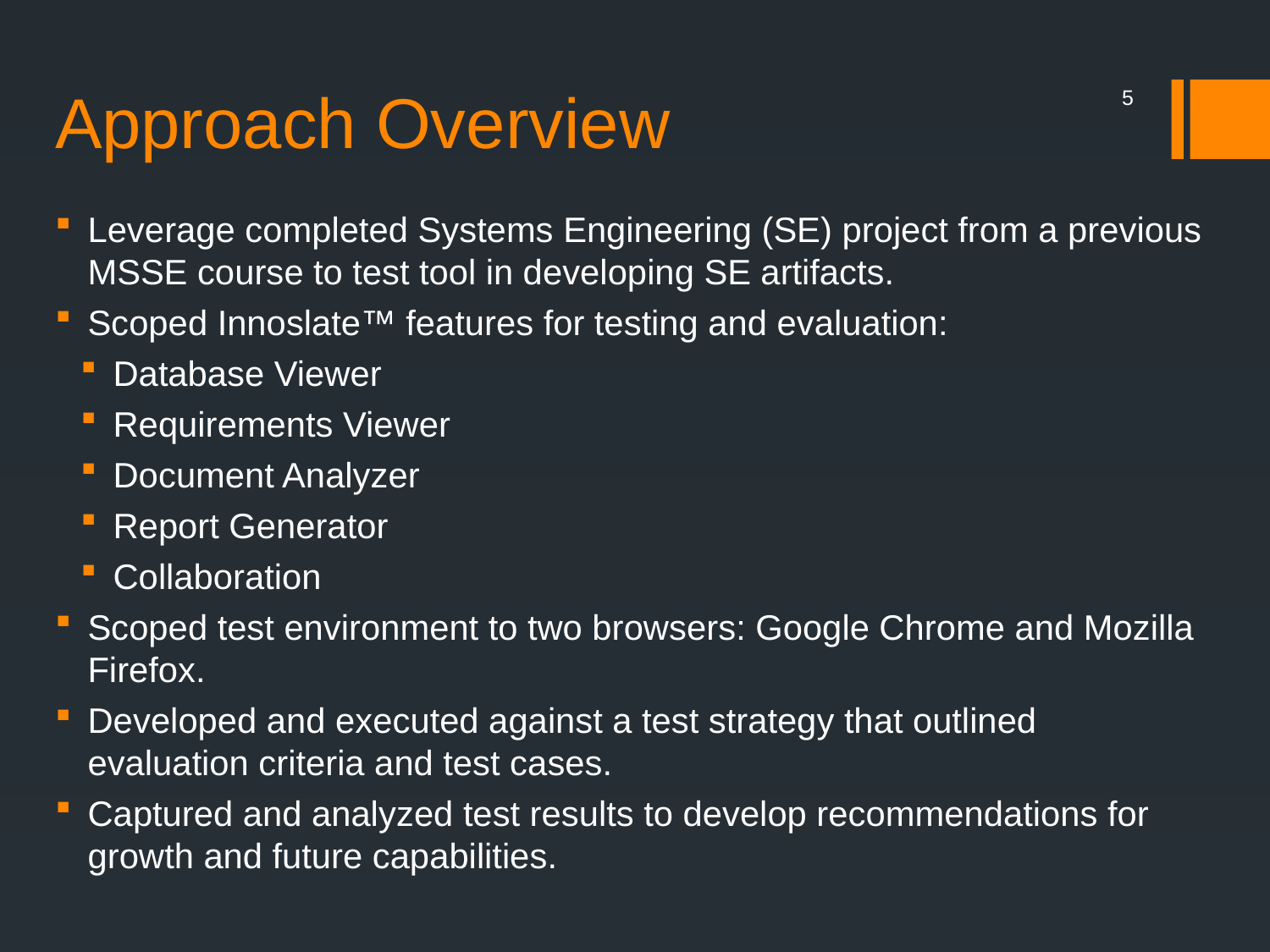

# Approach Overview
5
Leverage completed Systems Engineering (SE) project from a previous MSSE course to test tool in developing SE artifacts.
Scoped Innoslate™ features for testing and evaluation:
Database Viewer
Requirements Viewer
Document Analyzer
Report Generator
Collaboration
Scoped test environment to two browsers: Google Chrome and Mozilla Firefox.
Developed and executed against a test strategy that outlined  evaluation criteria and test cases.
Captured and analyzed test results to develop recommendations for growth and future capabilities.